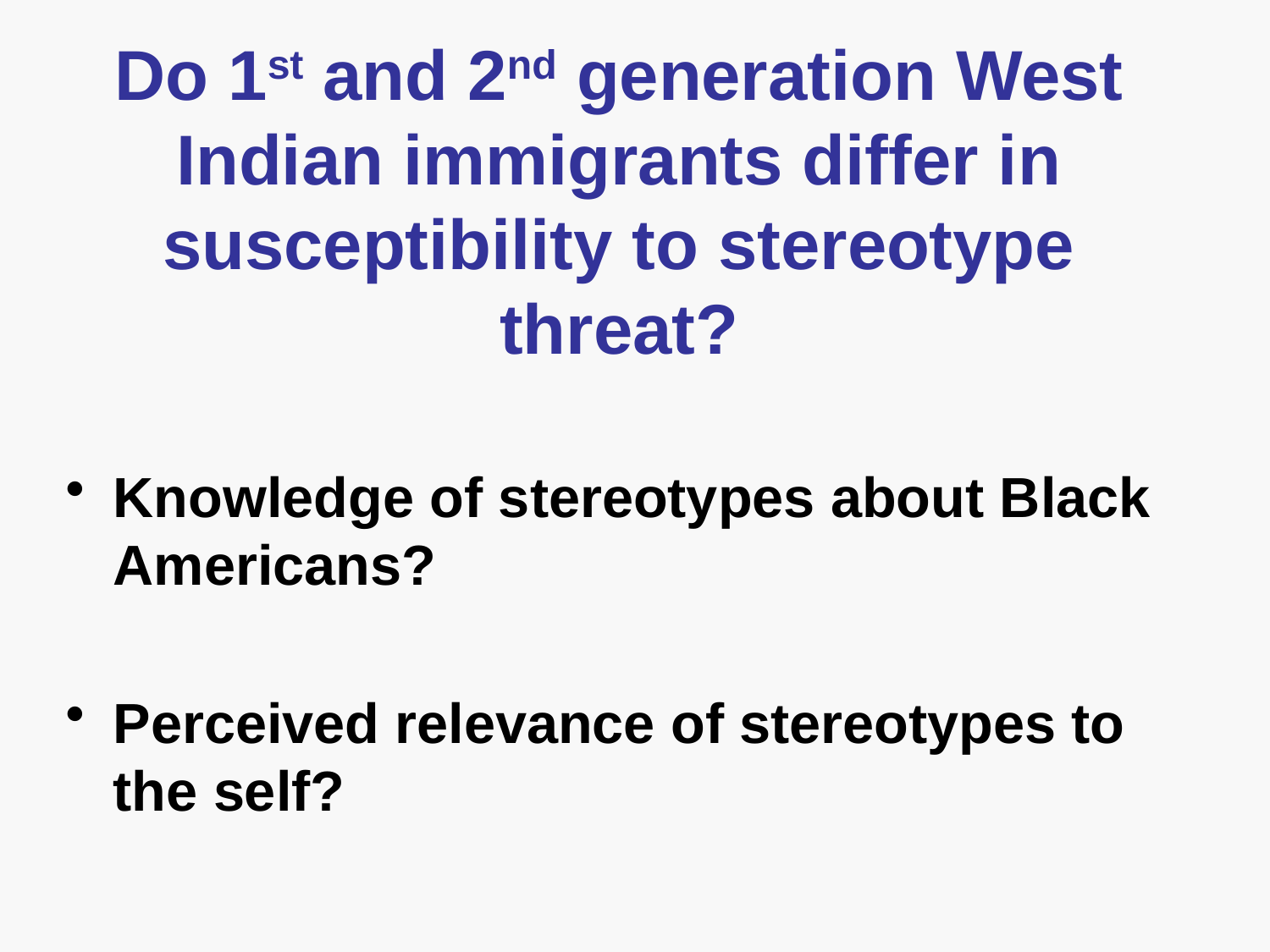

# Do 1st and 2nd generation West Indian immigrants differ in susceptibility to stereotype threat?
Knowledge of stereotypes about Black Americans?

Perceived relevance of stereotypes to the self?